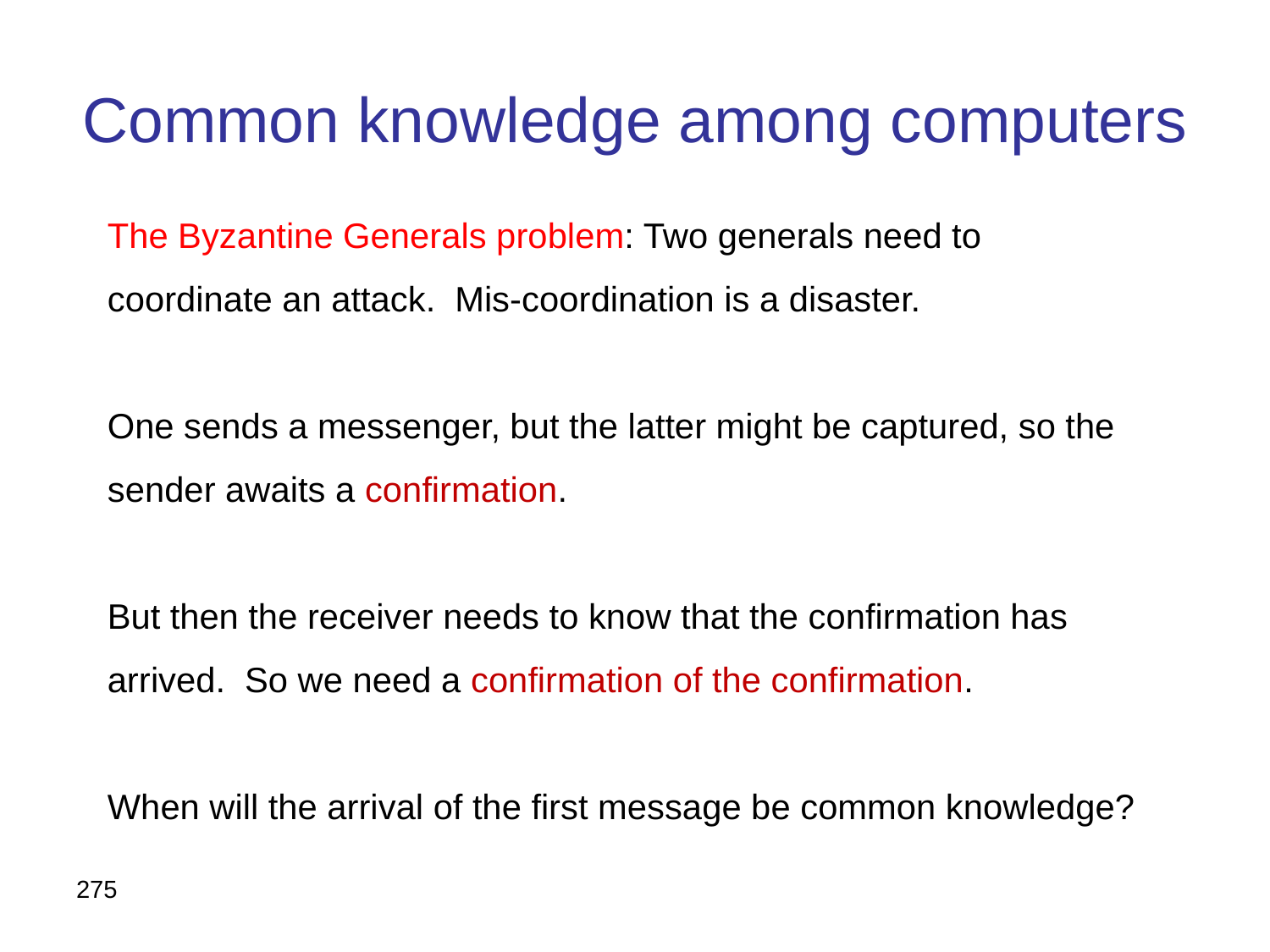

# Common knowledge among computers
The Byzantine Generals problem: Two generals need to coordinate an attack.  Mis-coordination is a disaster.

One sends a messenger, but the latter might be captured, so the sender awaits a confirmation.

But then the receiver needs to know that the confirmation has arrived.  So we need a confirmation of the confirmation.

When will the arrival of the first message be common knowledge?

275